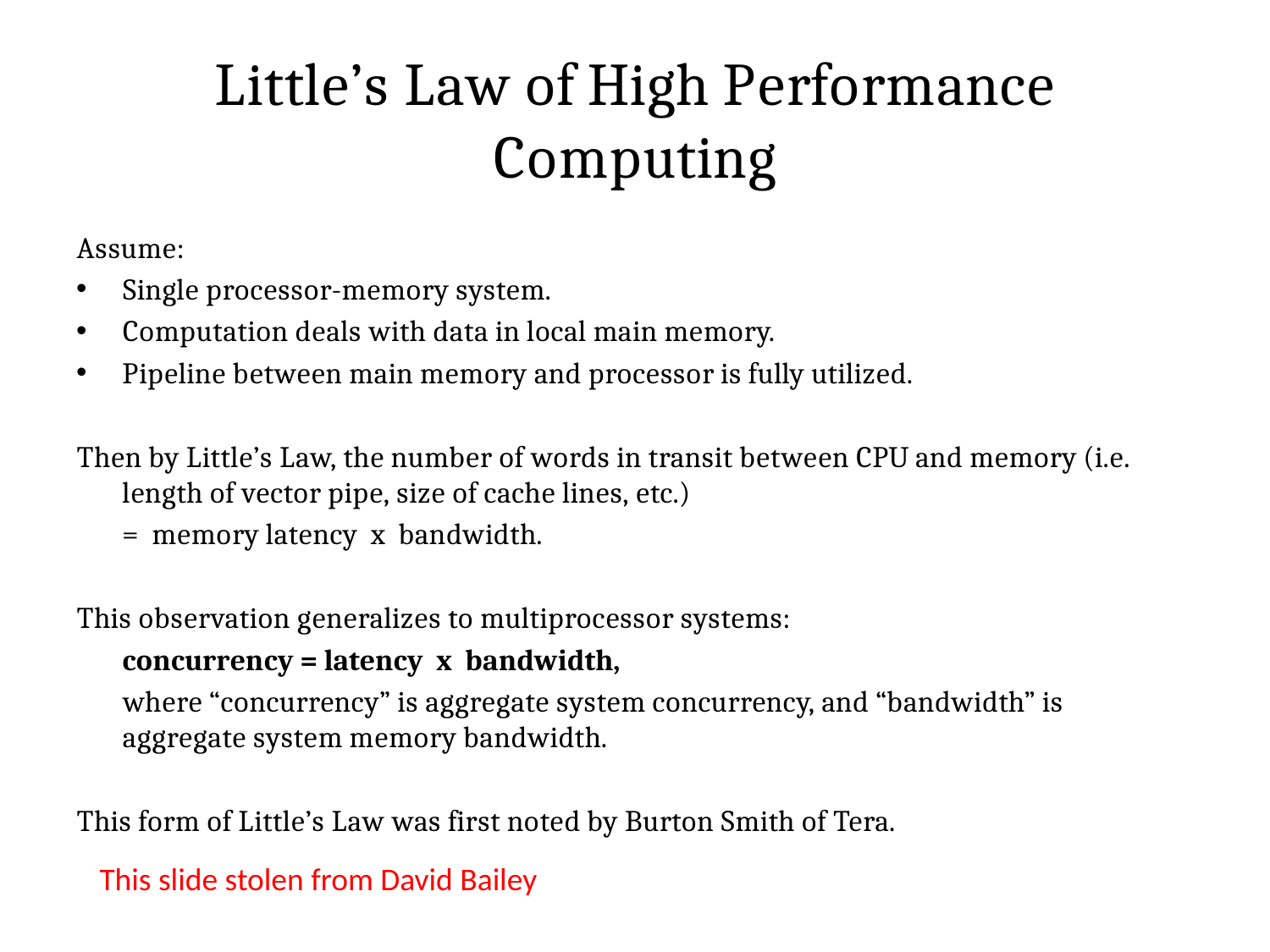

# Little’s Law of High Performance Computing
Assume:
Single processor-memory system.
Computation deals with data in local main memory.
Pipeline between main memory and processor is fully utilized.

Then by Little’s Law, the number of words in transit between CPU and memory (i.e. length of vector pipe, size of cache lines, etc.)
	=  memory latency  x  bandwidth.

This observation generalizes to multiprocessor systems:
	concurrency = latency  x  bandwidth,
	where “concurrency” is aggregate system concurrency, and “bandwidth” is aggregate system memory bandwidth.

This form of Little’s Law was first noted by Burton Smith of Tera.

This slide stolen from David Bailey